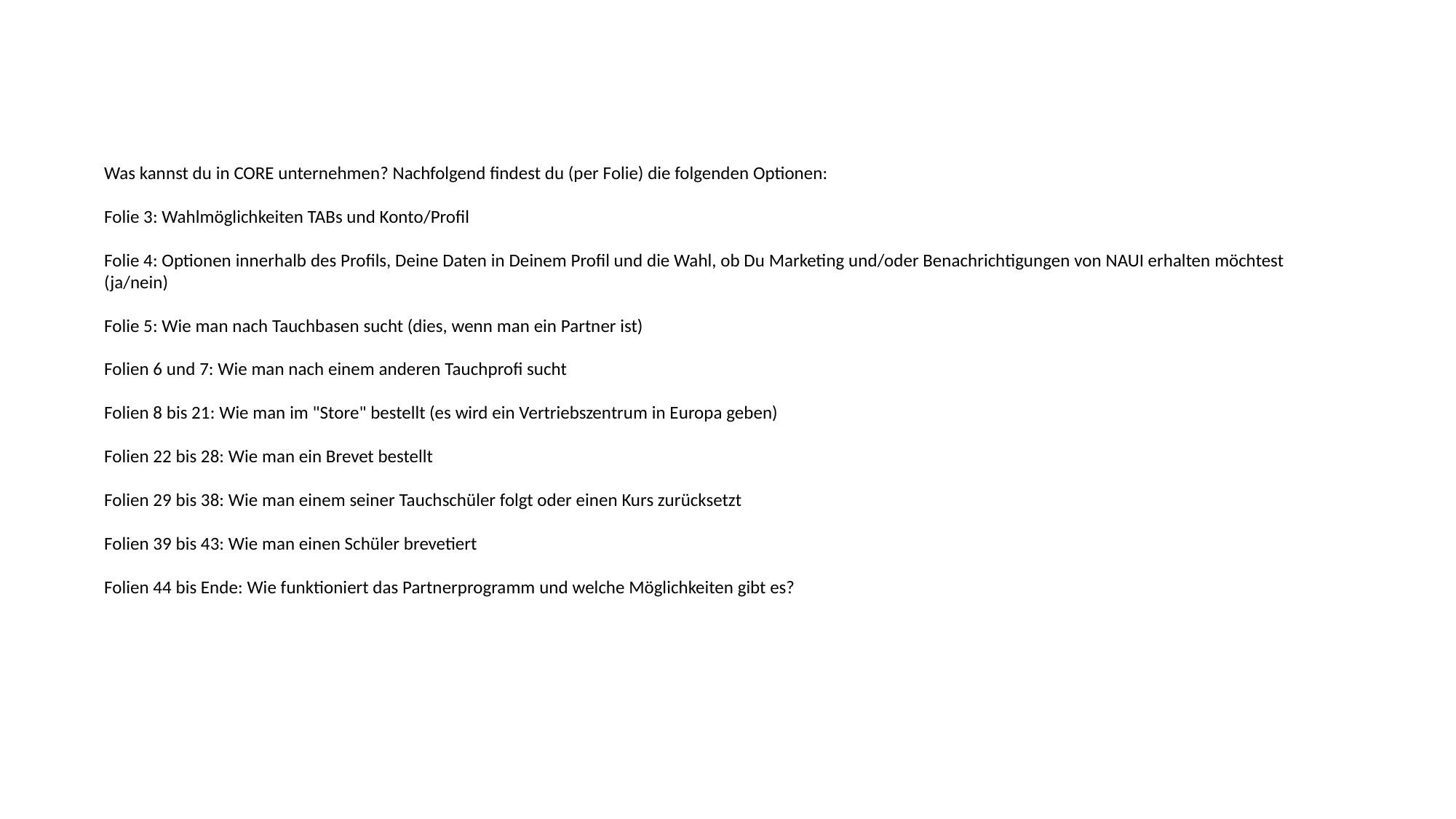

Was kannst du in CORE unternehmen? Nachfolgend findest du (per Folie) die folgenden Optionen:

Folie 3: Wahlmöglichkeiten TABs und Konto/Profil

Folie 4: Optionen innerhalb des Profils, Deine Daten in Deinem Profil und die Wahl, ob Du Marketing und/oder Benachrichtigungen von NAUI erhalten möchtest (ja/nein)

Folie 5: Wie man nach Tauchbasen sucht (dies, wenn man ein Partner ist)

Folien 6 und 7: Wie man nach einem anderen Tauchprofi sucht

Folien 8 bis 21: Wie man im "Store" bestellt (es wird ein Vertriebszentrum in Europa geben)

Folien 22 bis 28: Wie man ein Brevet bestellt

Folien 29 bis 38: Wie man einem seiner Tauchschüler folgt oder einen Kurs zurücksetzt

Folien 39 bis 43: Wie man einen Schüler brevetiert

Folien 44 bis Ende: Wie funktioniert das Partnerprogramm und welche Möglichkeiten gibt es?